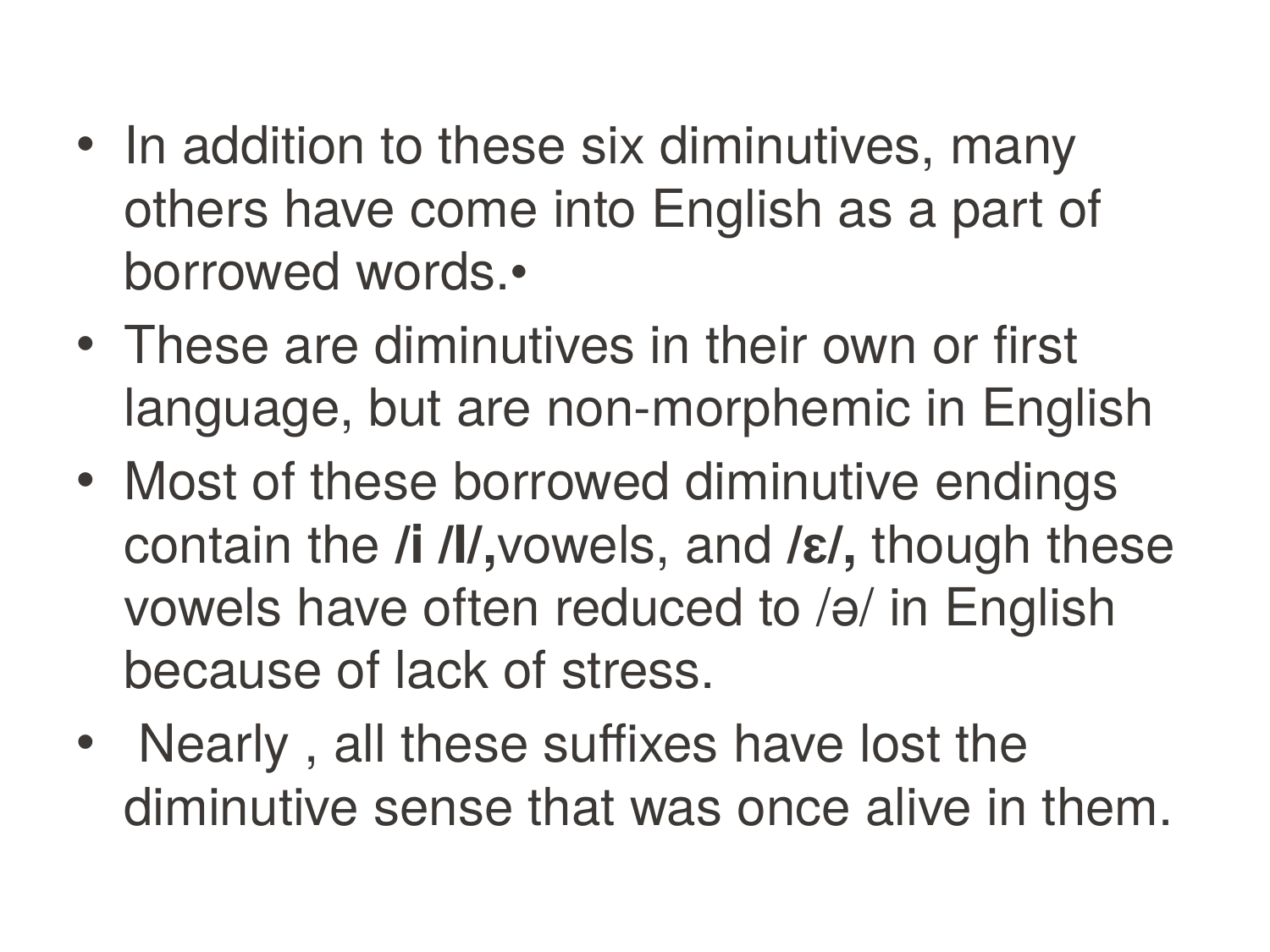

In addition to these six diminutives, many others have come into English as a part of borrowed words.•
These are diminutives in their own or first language, but are non-morphemic in English
Most of these borrowed diminutive endings contain the /i /Ι/,vowels, and /ɛ/, though these vowels have often reduced to /ǝ/ in English because of lack of stress.
 Nearly , all these suffixes have lost the diminutive sense that was once alive in them.